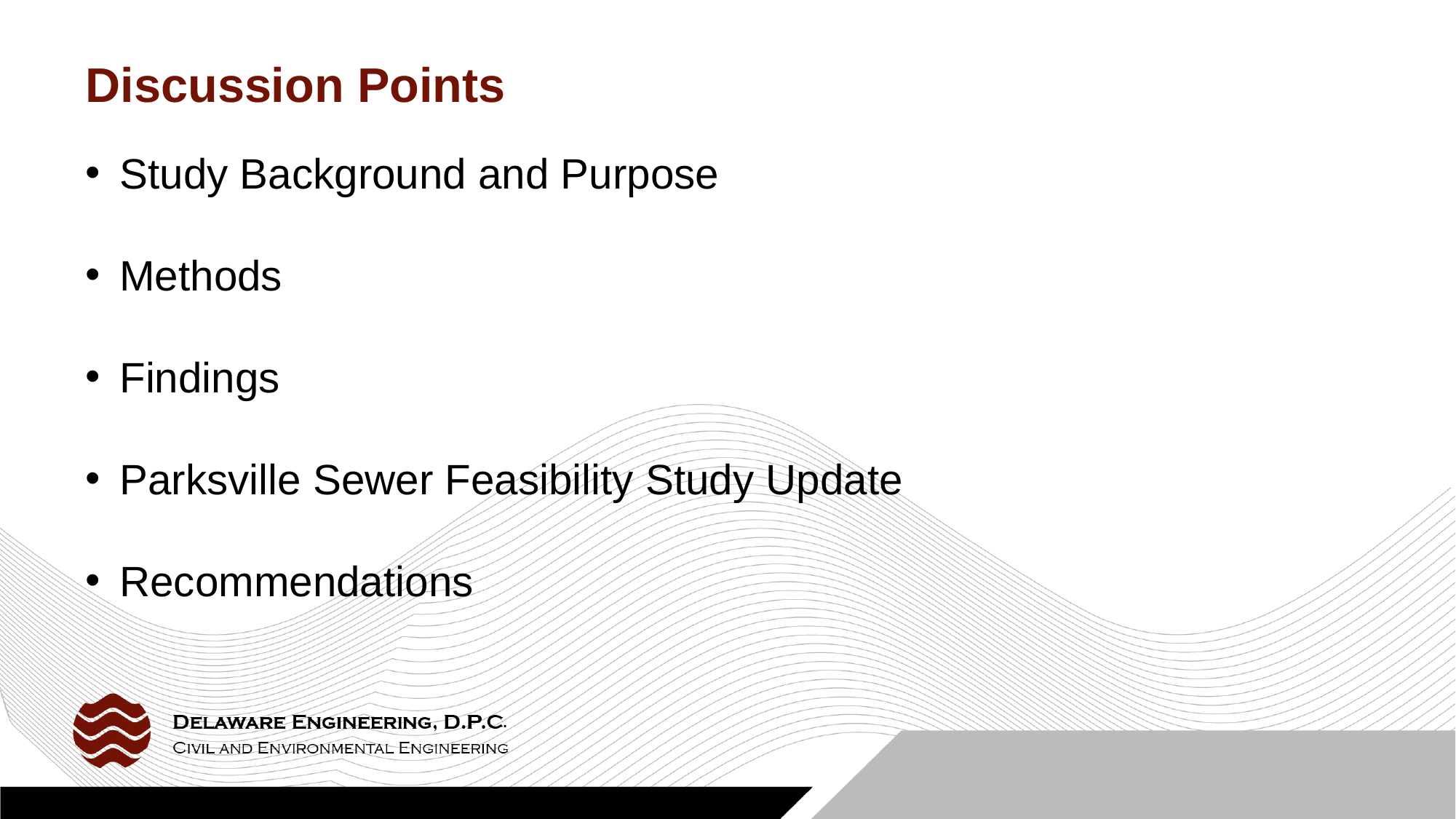

Discussion Points
Study Background and Purpose

Methods

Findings

Parksville Sewer Feasibility Study Update

Recommendations